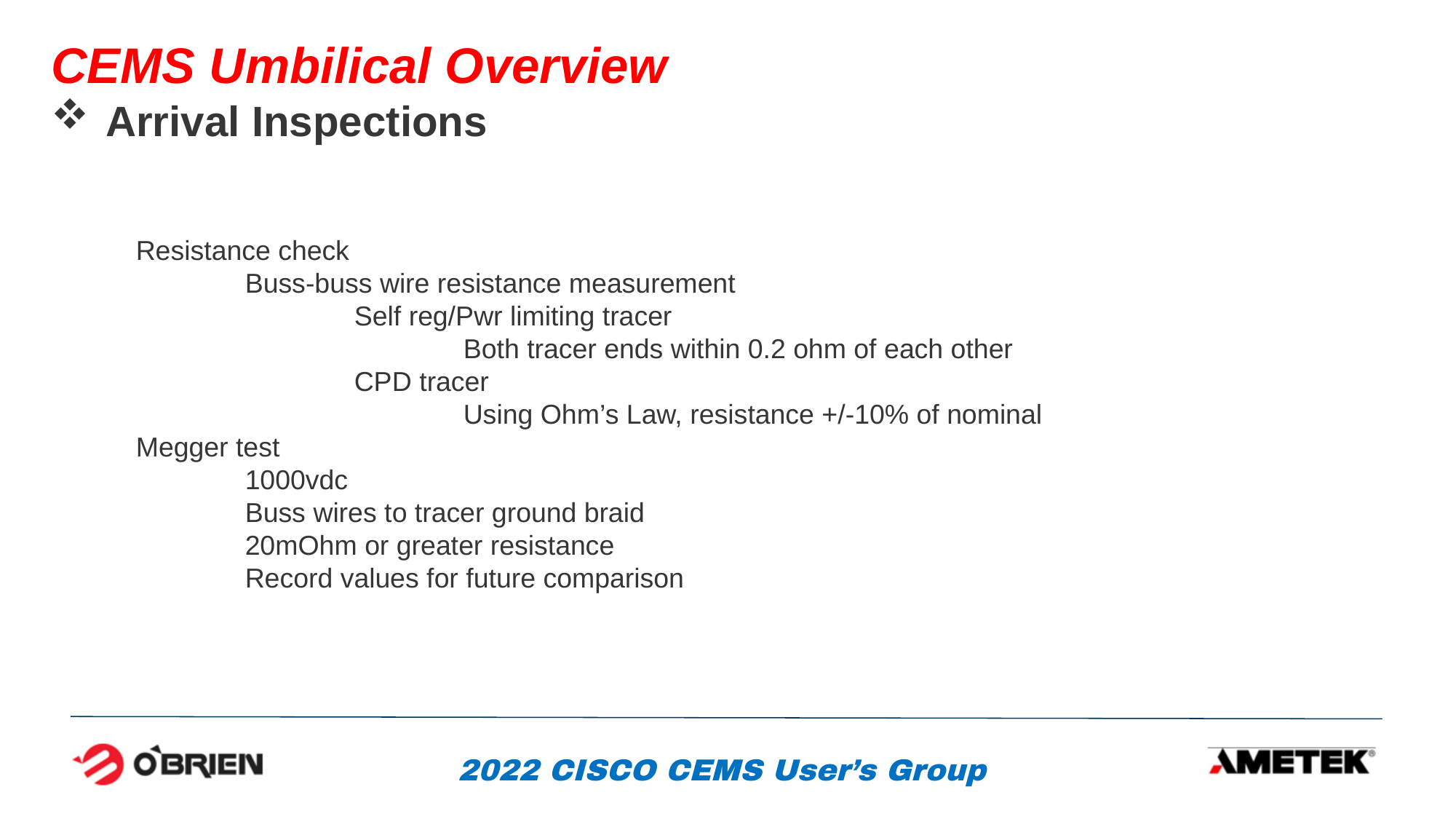

CEMS Umbilical Overview
Arrival Inspections

Resistance check
	Buss-buss wire resistance measurement
		Self reg/Pwr limiting tracer
			Both tracer ends within 0.2 ohm of each other
		CPD tracer
			Using Ohm’s Law, resistance +/-10% of nominal
Megger test
	1000vdc
	Buss wires to tracer ground braid
	20mOhm or greater resistance
	Record values for future comparison